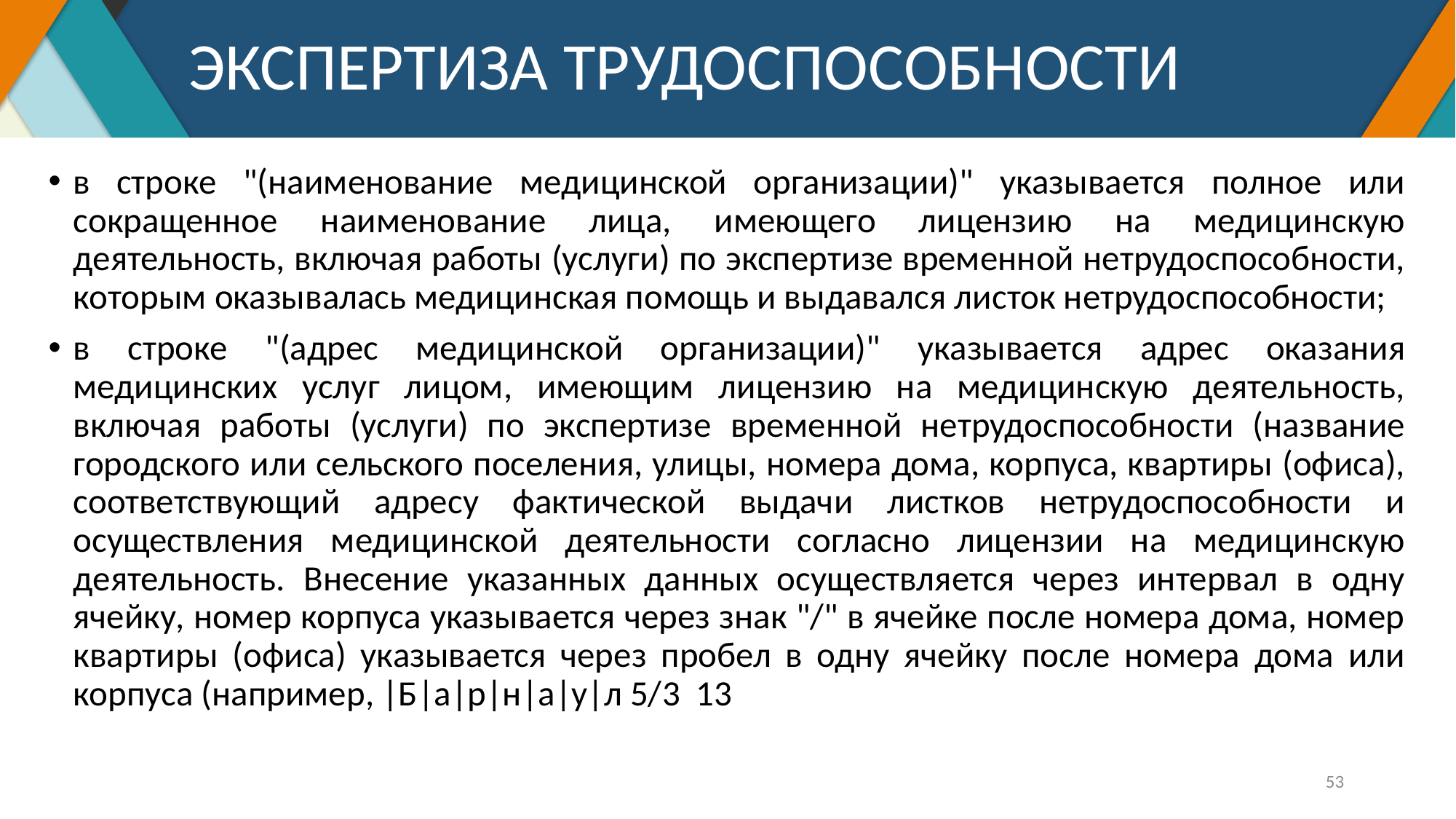

# ЭКСПЕРТИЗА ТРУДОСПОСОБНОСТИ
в строке "(наименование медицинской организации)" указывается полное или сокращенное наименование лица, имеющего лицензию на медицинскую деятельность, включая работы (услуги) по экспертизе временной нетрудоспособности, которым оказывалась медицинская помощь и выдавался листок нетрудоспособности;
в строке "(адрес медицинской организации)" указывается адрес оказания медицинских услуг лицом, имеющим лицензию на медицинскую деятельность, включая работы (услуги) по экспертизе временной нетрудоспособности (название городского или сельского поселения, улицы, номера дома, корпуса, квартиры (офиса), соответствующий адресу фактической выдачи листков нетрудоспособности и осуществления медицинской деятельности согласно лицензии на медицинскую деятельность. Внесение указанных данных осуществляется через интервал в одну ячейку, номер корпуса указывается через знак "/" в ячейке после номера дома, номер квартиры (офиса) указывается через пробел в одну ячейку после номера дома или корпуса (например, |Б|а|р|н|а|у|л 5/3  13
53